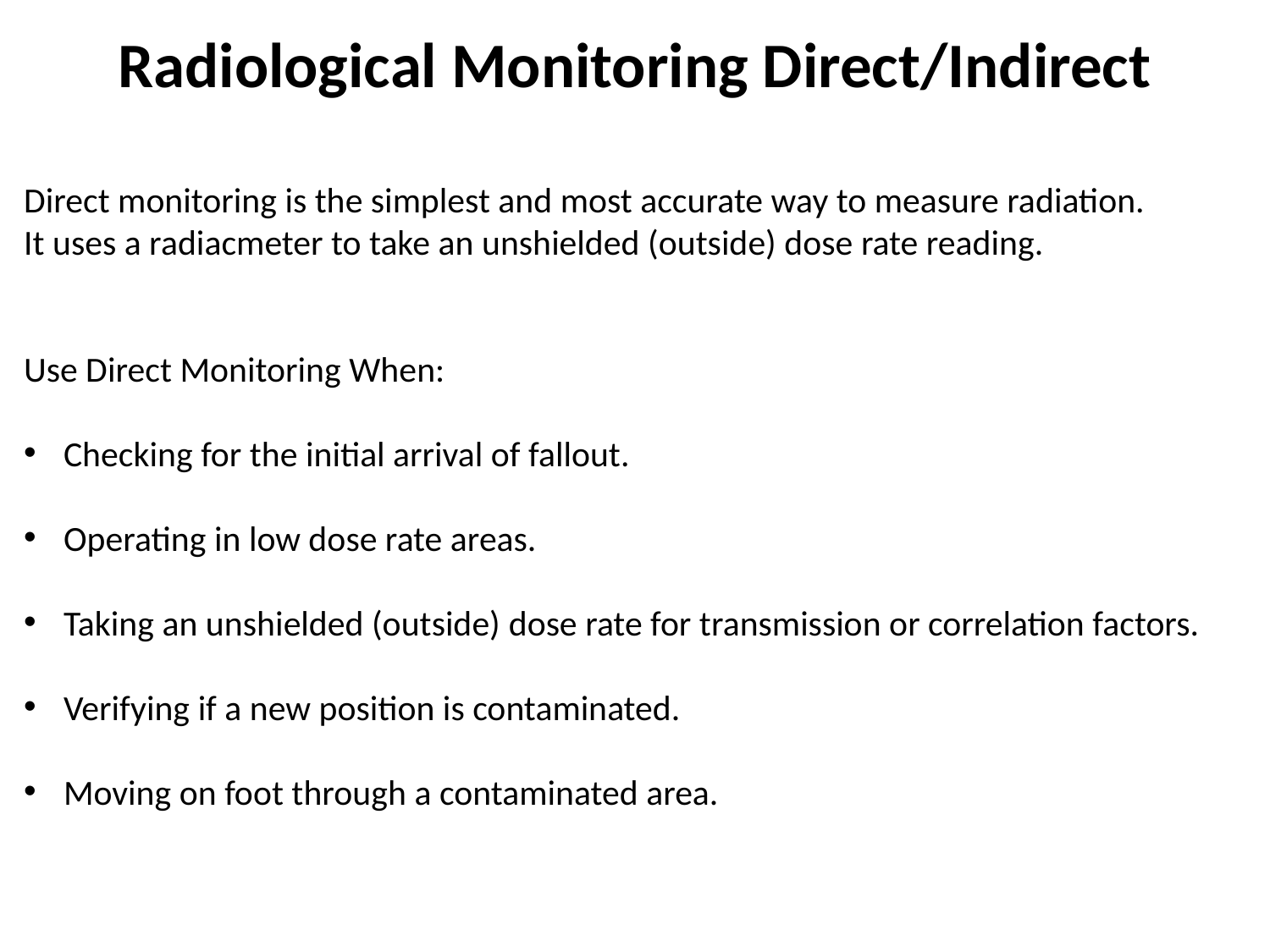

Radiological Monitoring Direct/Indirect
Direct monitoring is the simplest and most accurate way to measure radiation.
It uses a radiacmeter to take an unshielded (outside) dose rate reading.

Use Direct Monitoring When:

Checking for the initial arrival of fallout.

Operating in low dose rate areas.

Taking an unshielded (outside) dose rate for transmission or correlation factors.

Verifying if a new position is contaminated.

Moving on foot through a contaminated area.

​